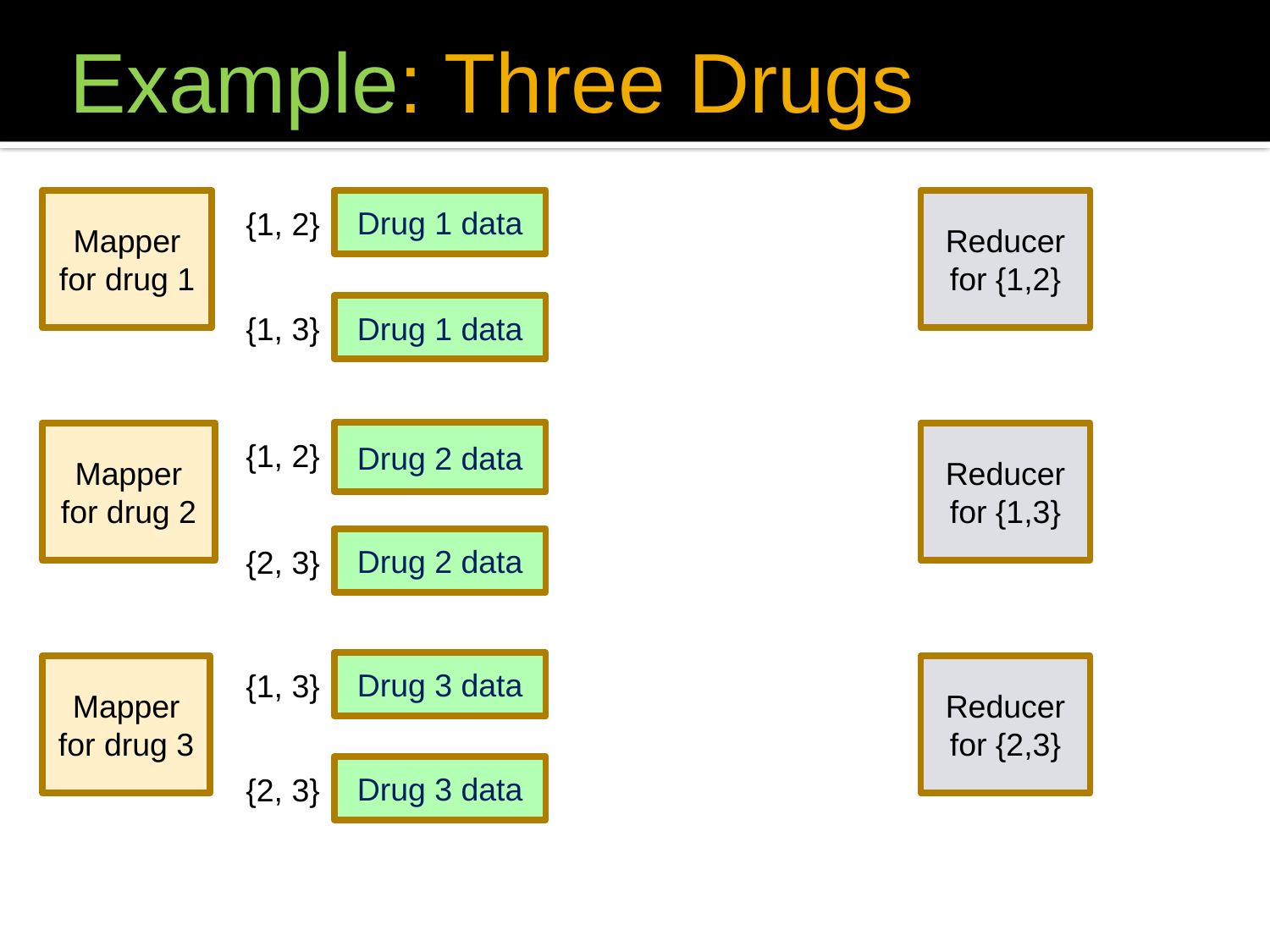

# Example: Three Drugs

Mapper
for drug 1

Drug 1 data
{1, 2}

Reducer
for {1,2}

Drug 1 data
{1, 3}

Drug 2 data
{1, 2}

Mapper
for drug 2

Reducer
for {1,3}

Drug 2 data
{2, 3}

Drug 3 data
{1, 3}

Mapper
for drug 3

Reducer
for {2,3}

Drug 3 data
{2, 3}
6